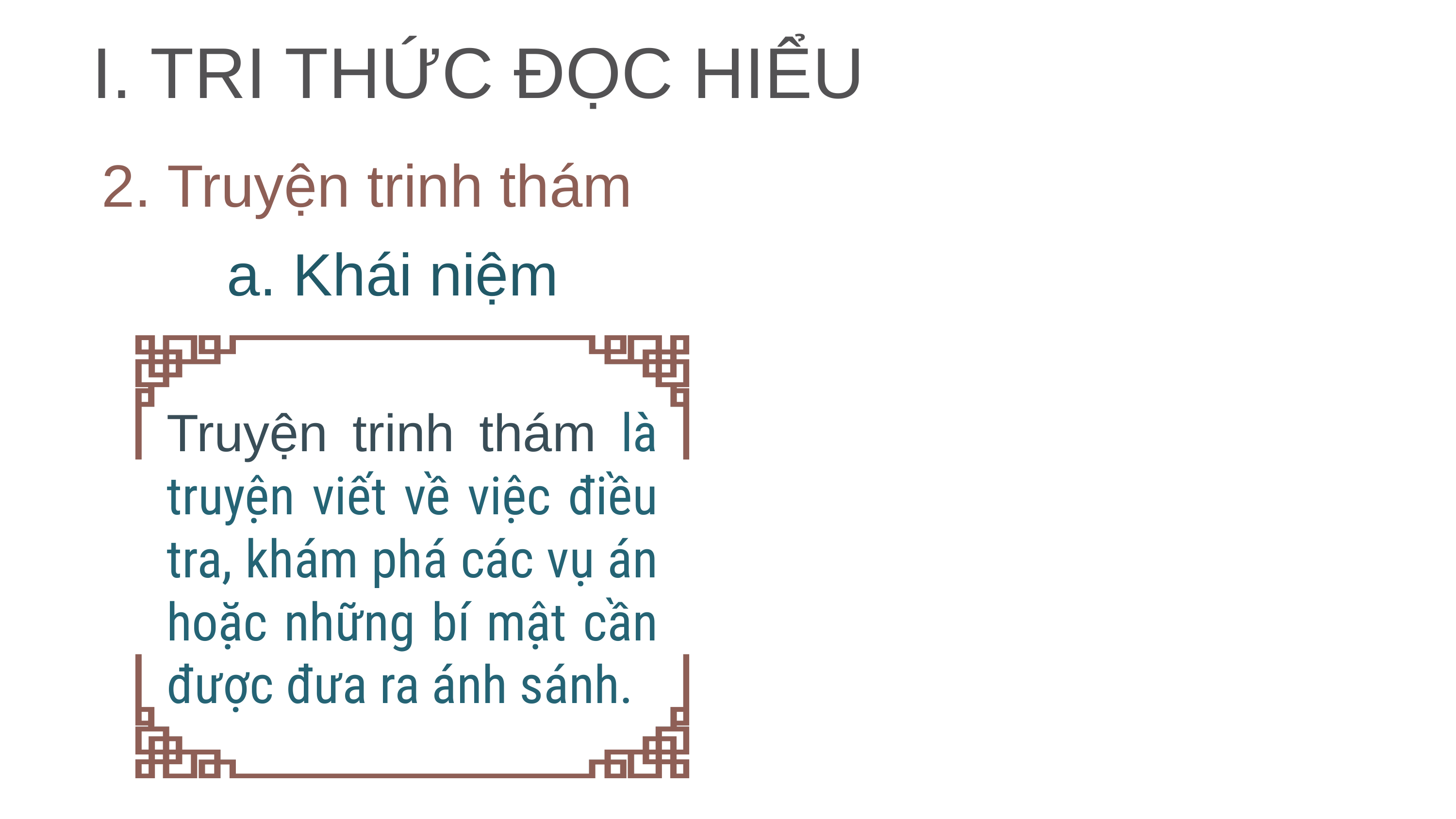

I. TRI THỨC ĐỌC HIỂU
2. Truyện trinh thám
a. Khái niệm

Truyện trinh thám là truyện viết về việc điều tra, khám phá các vụ án hoặc những bí mật cần được đưa ra ánh sánh.